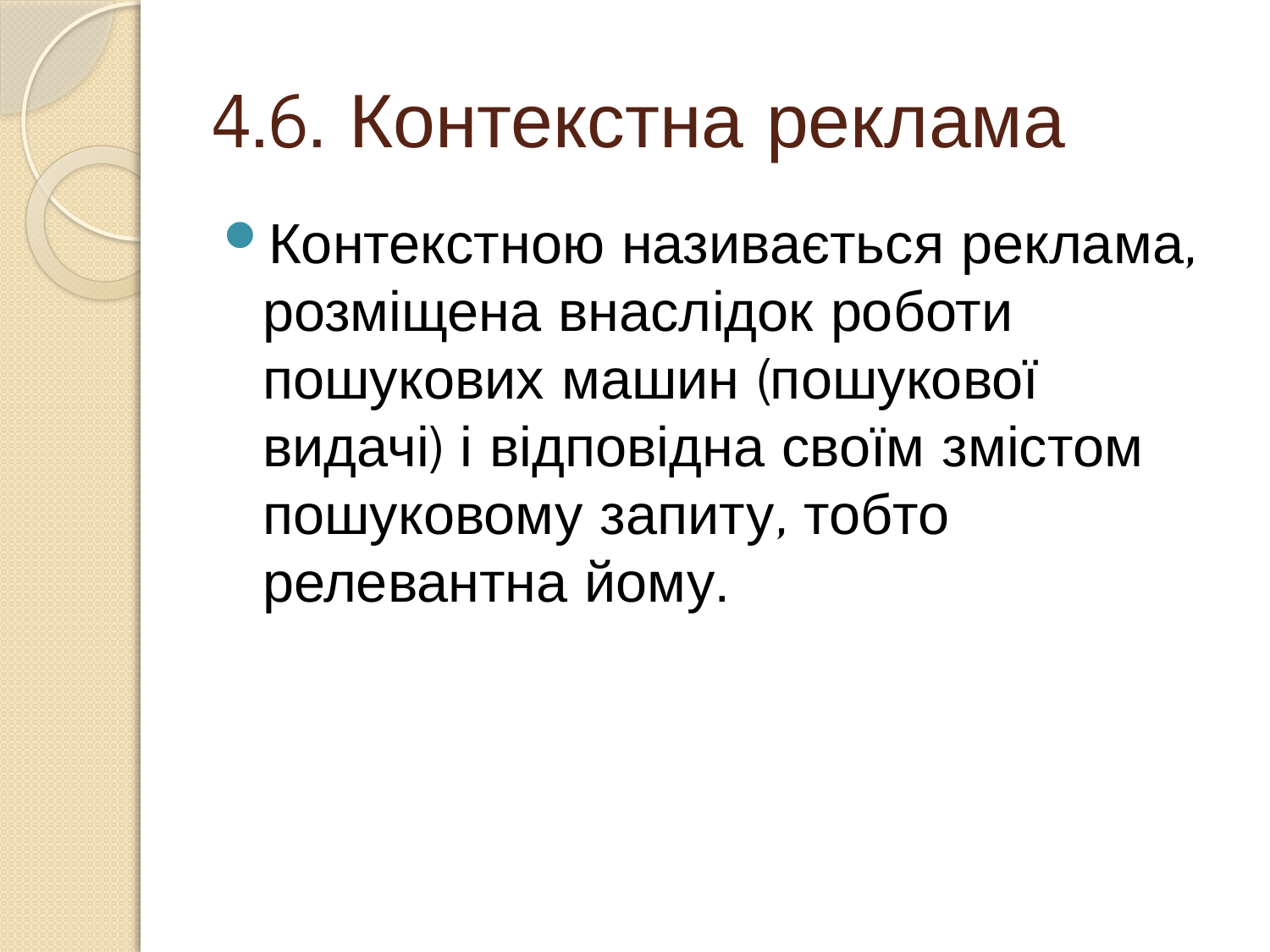

# 4.6. Контекстна реклама
Контекстною називається реклама, розміщена внаслідок роботи пошукових машин (пошукової видачі) і відповідна своїм змістом пошуковому запиту, тобто релевантна йому.